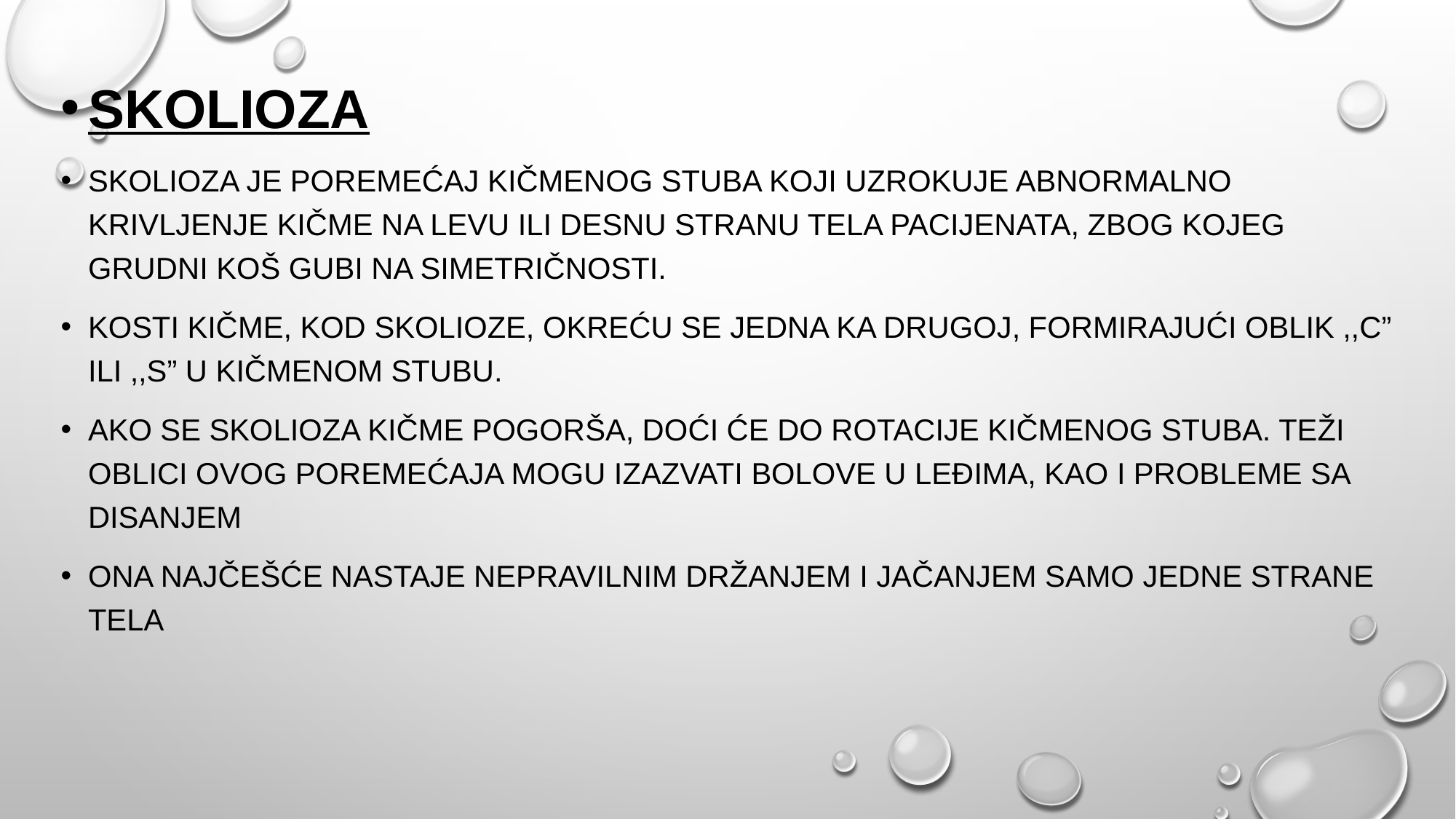

SKOLIOZA
Skolioza je poremećaj kičmenog stuba koji uzrokuje abnormalno krivljenje kičme na levu ili desnu stranu tela pacijenata, zbog kojeg grudni koš gubi na simetričnosti.
Kosti kičme, kod skolioze, okreću se jedna ka drugoj, formirajući oblik ,,C” ili ,,S” u kičmenom stubu.
Ako se skolioza kičme pogorša, doći će do rotacije kičmenog stuba. Teži oblici ovog poremećaja mogu izazvati bolove u leđima, kao i probleme sa disanjem
Ona najčešće nastaje nepravilnim držanjem i jačanjem samo jedne strane tela